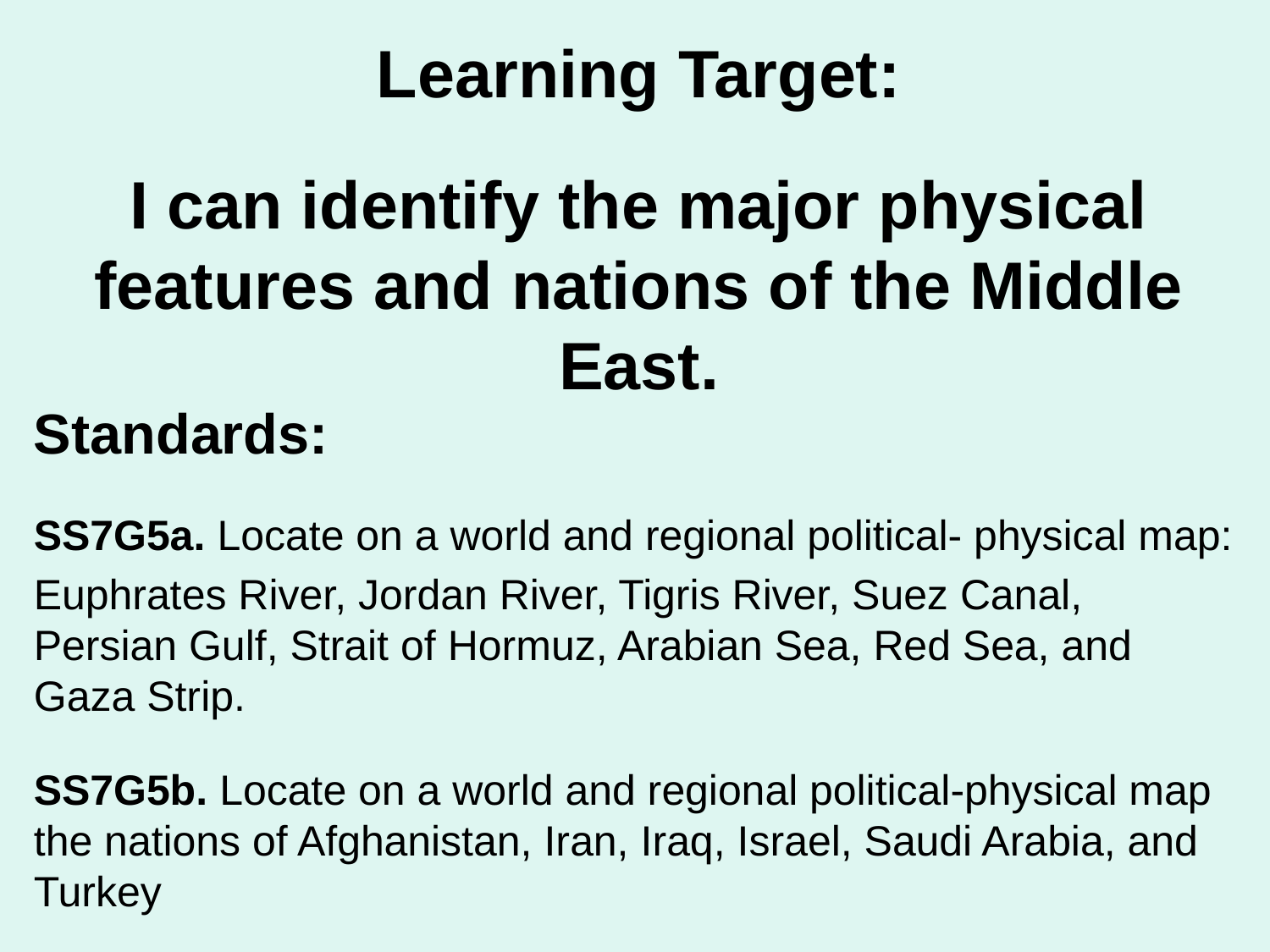

# Learning Target: I can identify the major physical features and nations of the Middle East.
Standards:

SS7G5a. Locate on a world and regional political- physical map:
Euphrates River, Jordan River, Tigris River, Suez Canal, Persian Gulf, Strait of Hormuz, Arabian Sea, Red Sea, and Gaza Strip.

SS7G5b. Locate on a world and regional political-physical map the nations of Afghanistan, Iran, Iraq, Israel, Saudi Arabia, and Turkey